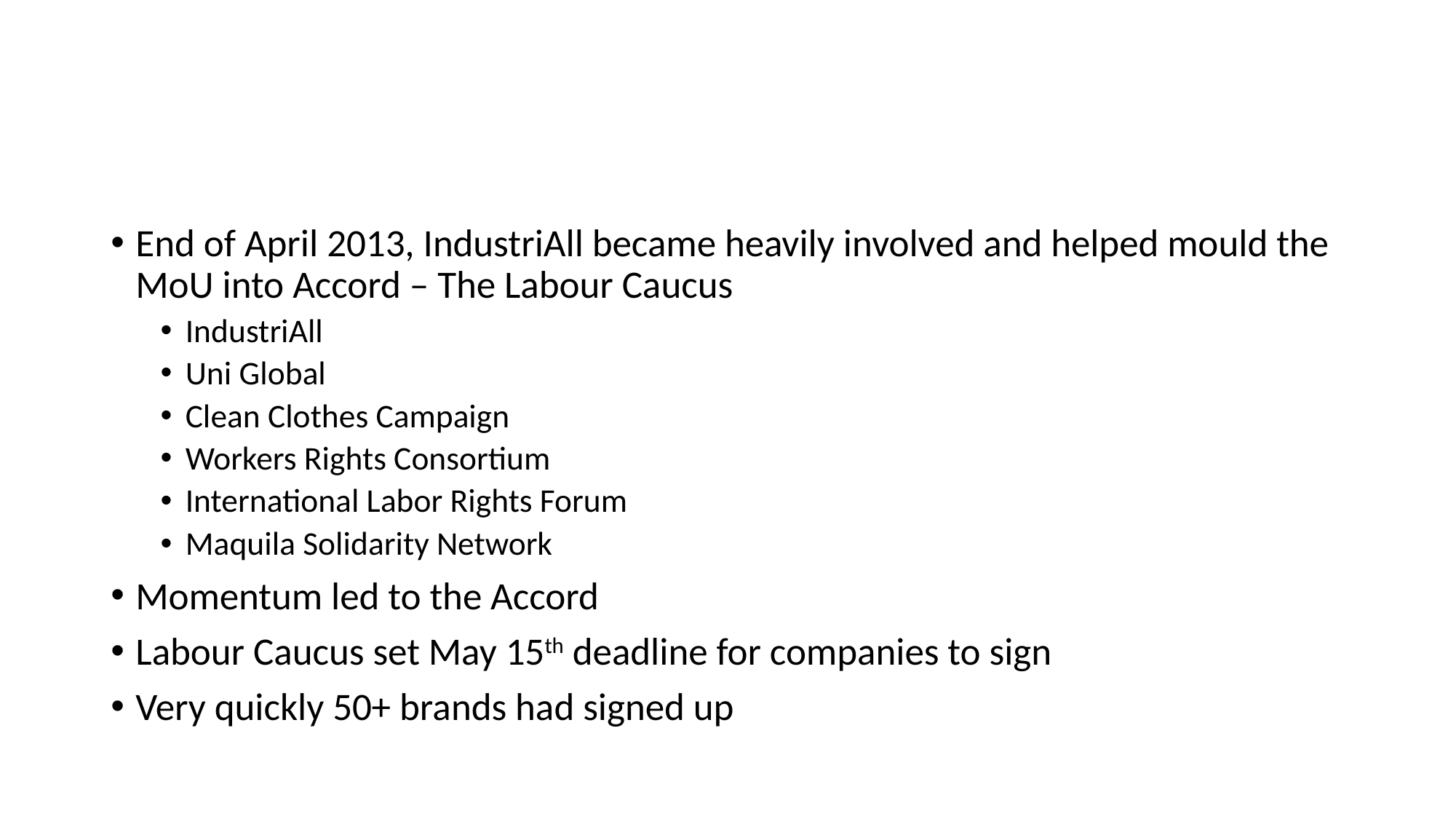

#
End of April 2013, IndustriAll became heavily involved and helped mould the MoU into Accord – The Labour Caucus
IndustriAll
Uni Global
Clean Clothes Campaign
Workers Rights Consortium
International Labor Rights Forum
Maquila Solidarity Network
Momentum led to the Accord
Labour Caucus set May 15th deadline for companies to sign
Very quickly 50+ brands had signed up